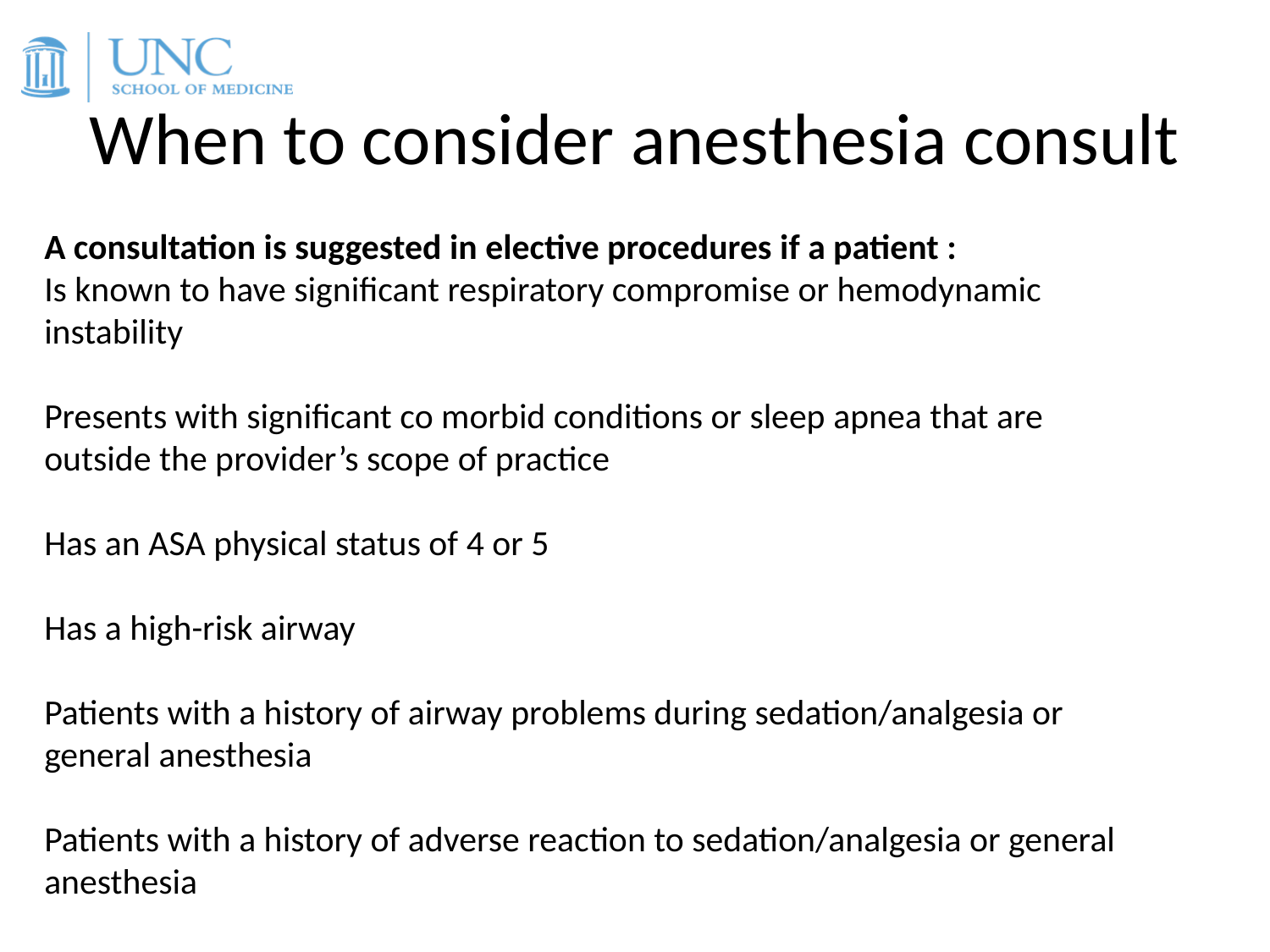

# When to consider anesthesia consult

A consultation is suggested in elective procedures if a patient :
Is known to have significant respiratory compromise or hemodynamic instability

Presents with significant co morbid conditions or sleep apnea that are outside the provider’s scope of practice

Has an ASA physical status of 4 or 5

Has a high-risk airway

Patients with a history of airway problems during sedation/analgesia or general anesthesia

Patients with a history of adverse reaction to sedation/analgesia or general anesthesia